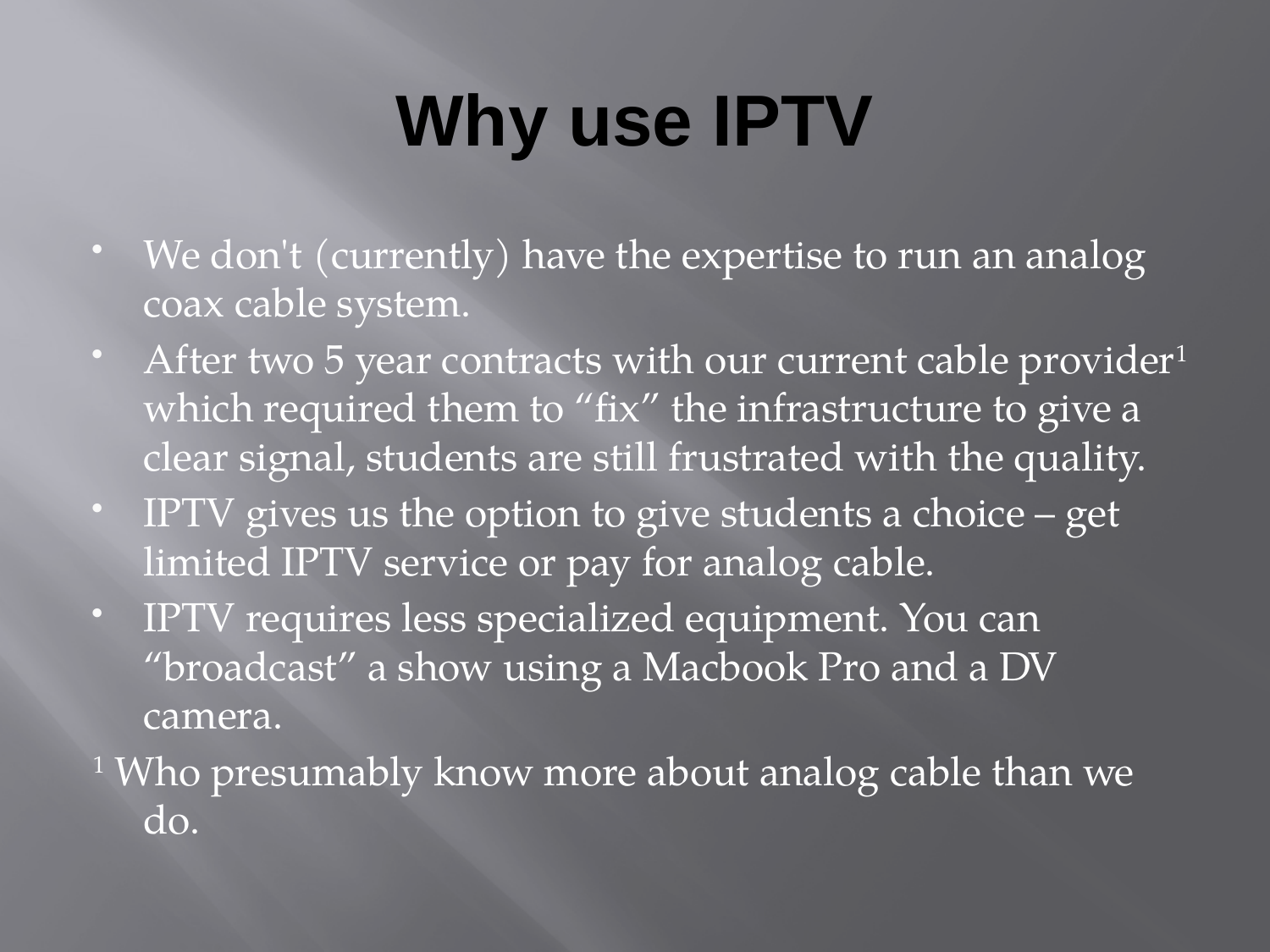

# Why use IPTV
We don't (currently) have the expertise to run an analog coax cable system.
After two 5 year contracts with our current cable provider1 which required them to “fix” the infrastructure to give a clear signal, students are still frustrated with the quality.
IPTV gives us the option to give students a choice – get limited IPTV service or pay for analog cable.
IPTV requires less specialized equipment. You can “broadcast” a show using a Macbook Pro and a DV camera.
1 Who presumably know more about analog cable than we do.